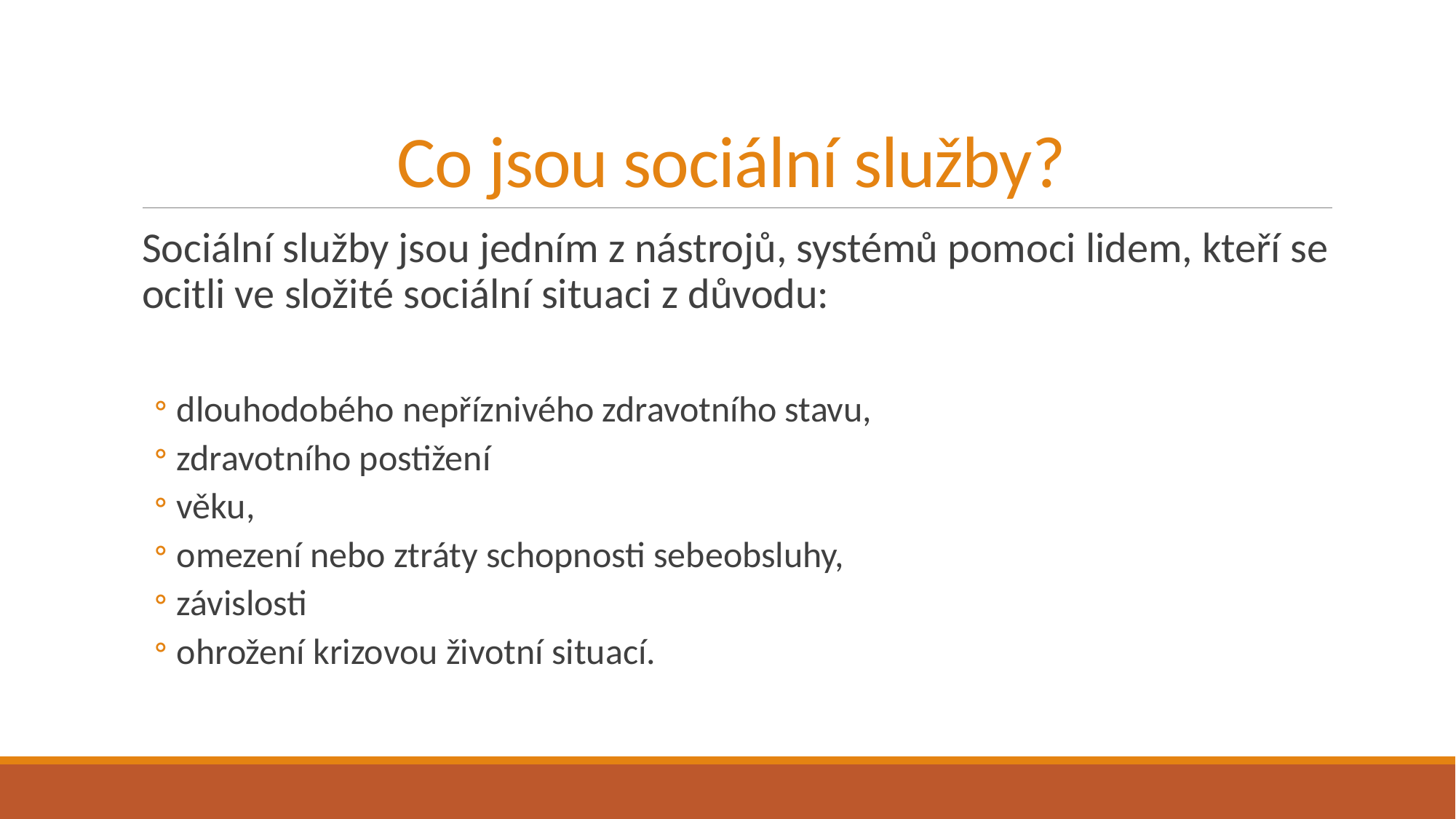

# Co jsou sociální služby?
Sociální služby jsou jedním z nástrojů, systémů pomoci lidem, kteří se ocitli ve složité sociální situaci z důvodu:

dlouhodobého nepříznivého zdravotního stavu,
zdravotního postižení
věku,
omezení nebo ztráty schopnosti sebeobsluhy,
závislosti
ohrožení krizovou životní situací.